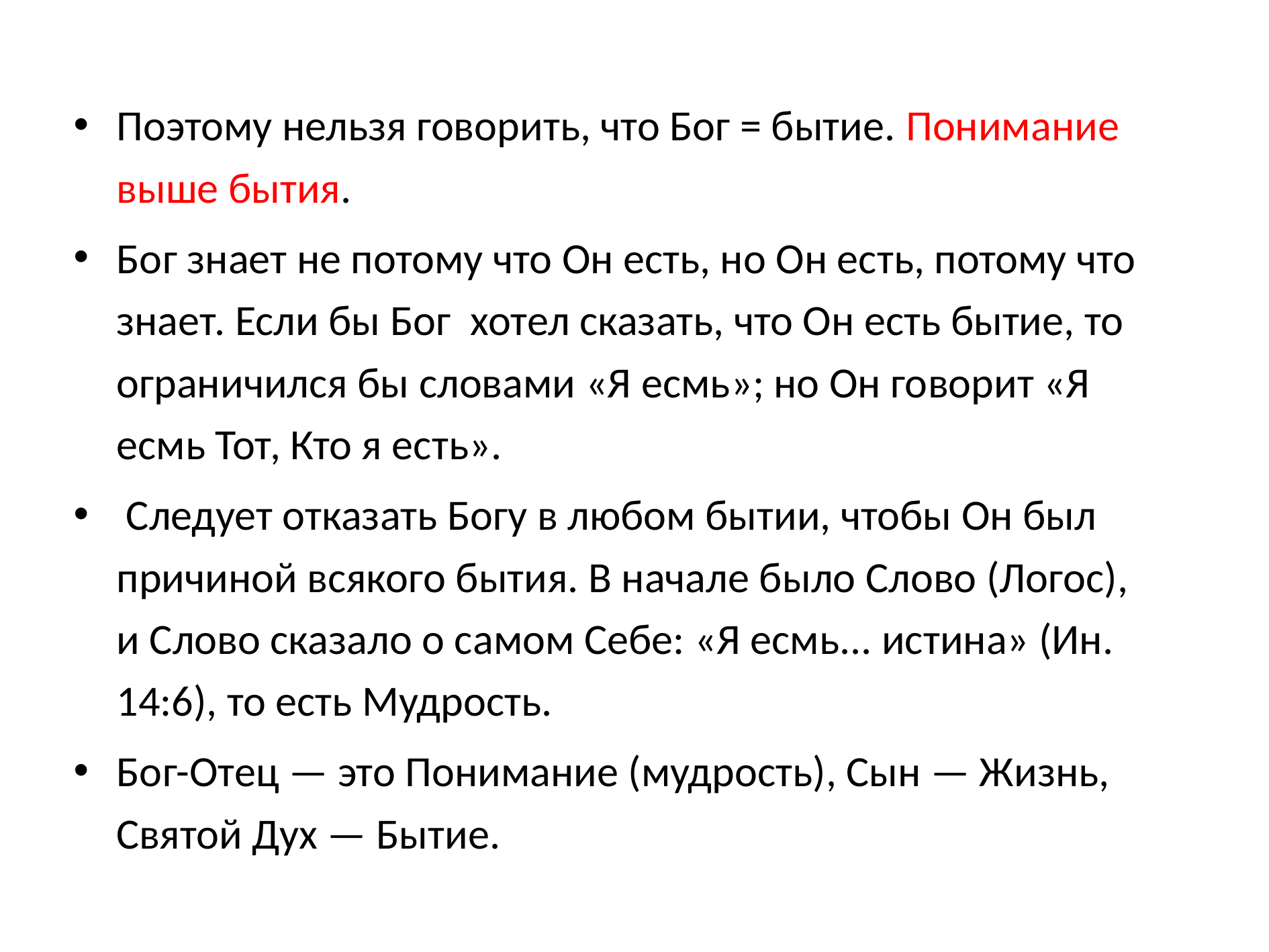

Поэтому нельзя говорить, что Бог = бытие. Понимание выше бытия.
Бог знает не потому что Он есть, но Он есть, потому что знает. Если бы Бог  хотел сказать, что Он есть бытие, то ограничился бы словами «Я есмь»; но Он говорит «Я есмь Тот, Кто я есть».
 Следует отказать Богу в любом бытии, чтобы Он был причиной всякого бытия. В начале было Слово (Логос), и Слово сказало о самом Себе: «Я есмь... истина» (Ин. 14:6), то есть Мудрость.
Бог-Отец — это Понимание (мудрость), Сын — Жизнь, Святой Дух — Бытие.